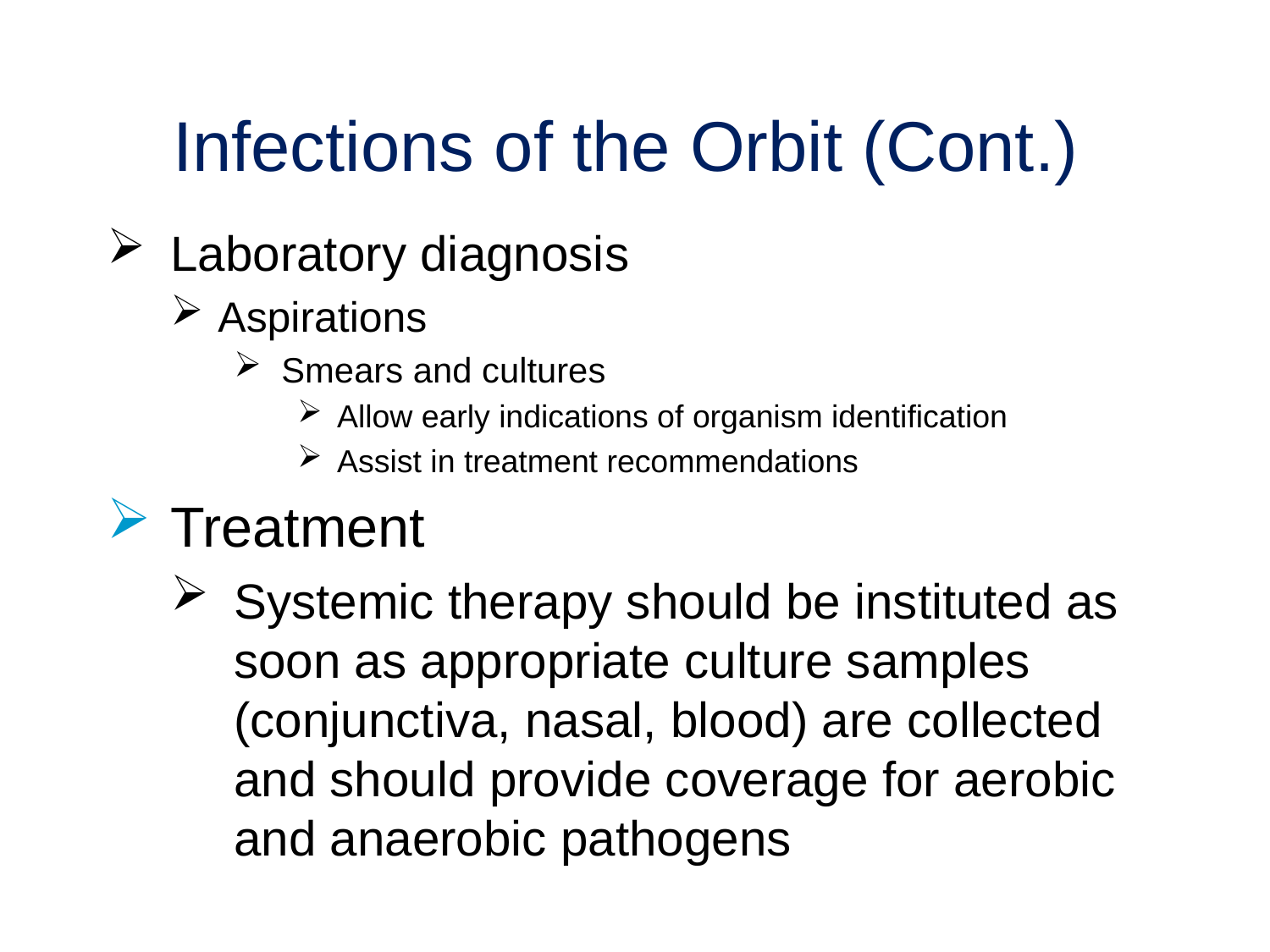

# Infections of the Orbit (Cont.)
Laboratory diagnosis
Aspirations
Smears and cultures
Allow early indications of organism identification
Assist in treatment recommendations
Treatment
Systemic therapy should be instituted as soon as appropriate culture samples (conjunctiva, nasal, blood) are collected and should provide coverage for aerobic and anaerobic pathogens